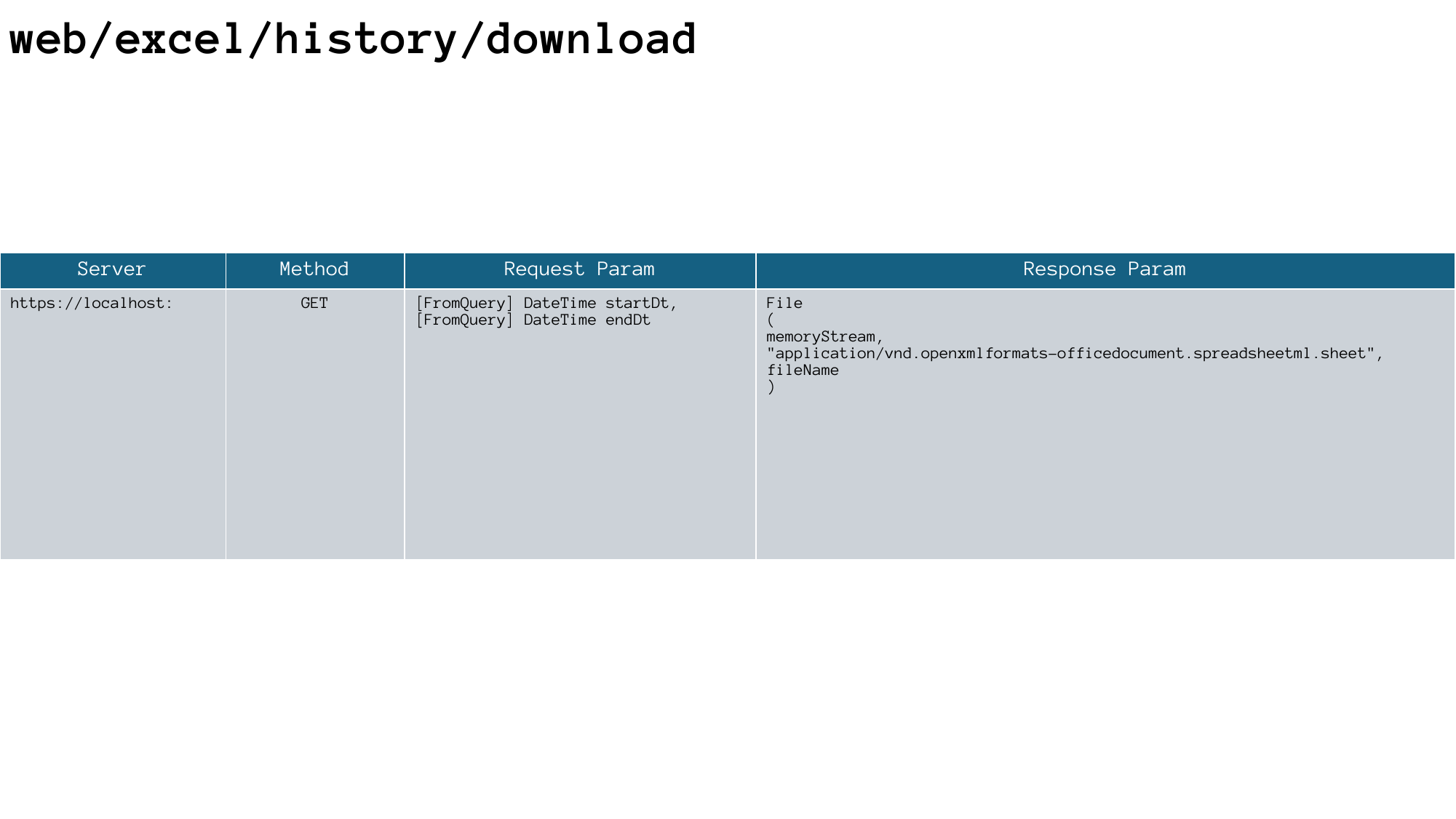

web/excel/history/download
| Server | Method | Request Param | Response Param |
| --- | --- | --- | --- |
| https://localhost: | GET | [FromQuery] DateTime startDt, [FromQuery] DateTime endDt | File ( memoryStream, "application/vnd.openxmlformats-officedocument.spreadsheetml.sheet", fileName ) |